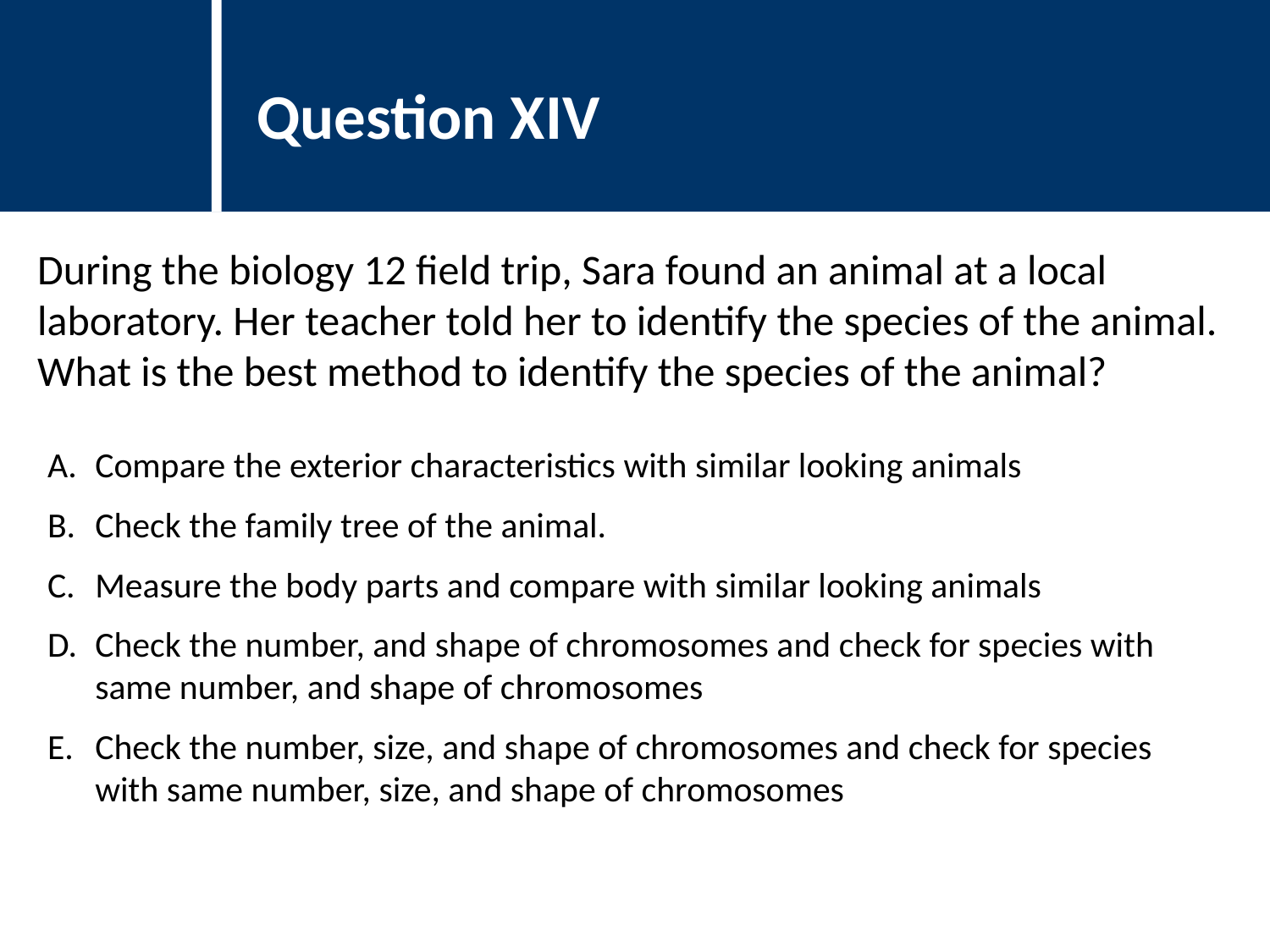

Question XIV
During the biology 12 field trip, Sara found an animal at a local laboratory. Her teacher told her to identify the species of the animal. What is the best method to identify the species of the animal?
Compare the exterior characteristics with similar looking animals
Check the family tree of the animal.
Measure the body parts and compare with similar looking animals
Check the number, and shape of chromosomes and check for species with same number, and shape of chromosomes
Check the number, size, and shape of chromosomes and check for species with same number, size, and shape of chromosomes